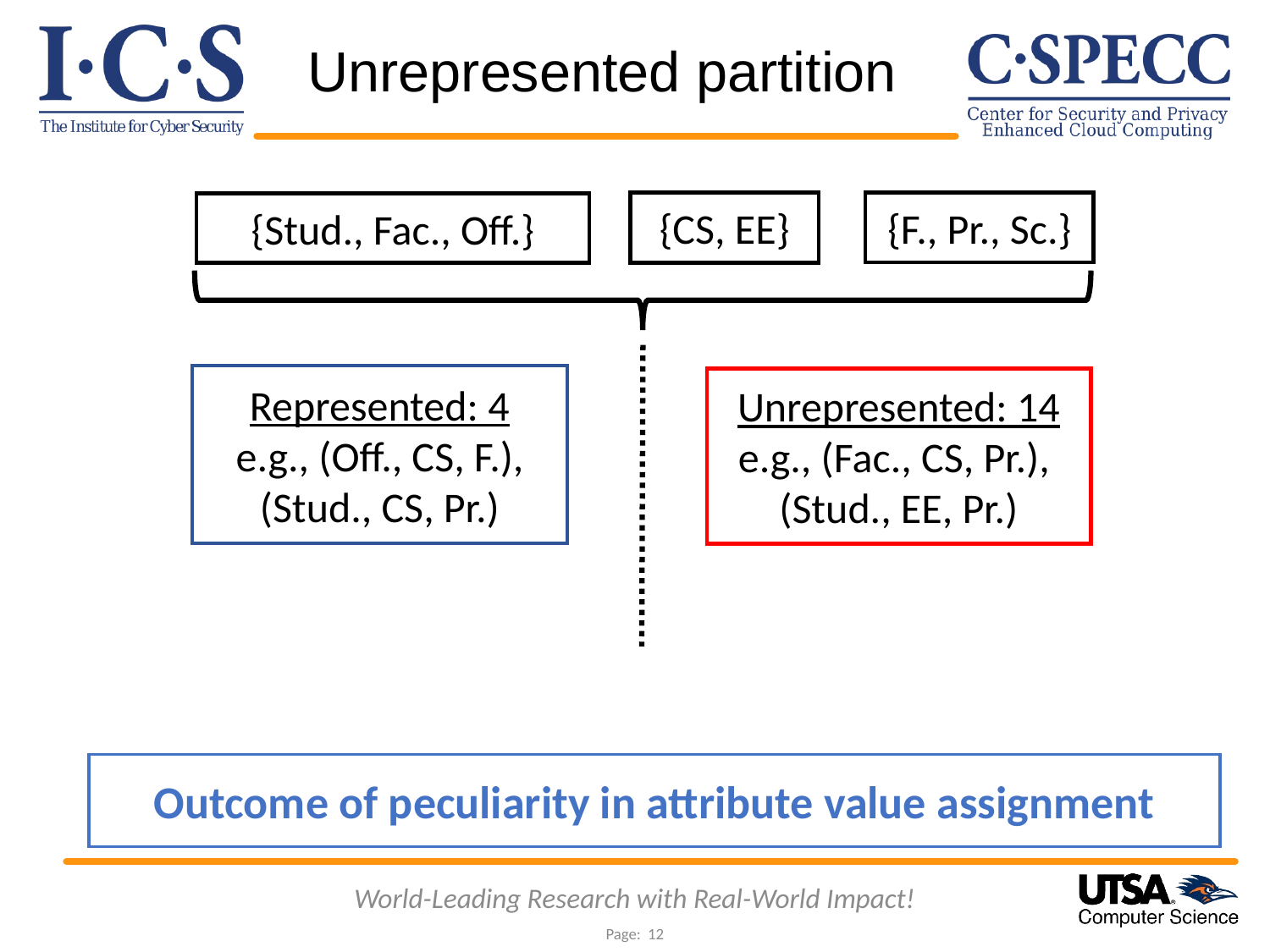

# Unrepresented partition
{F., Pr., Sc.}
{CS, EE}
{Stud., Fac., Off.}
Represented: 4
e.g., (Off., CS, F.), (Stud., CS, Pr.)
Unrepresented: 14
e.g., (Fac., CS, Pr.),
(Stud., EE, Pr.)
Outcome of peculiarity in attribute value assignment